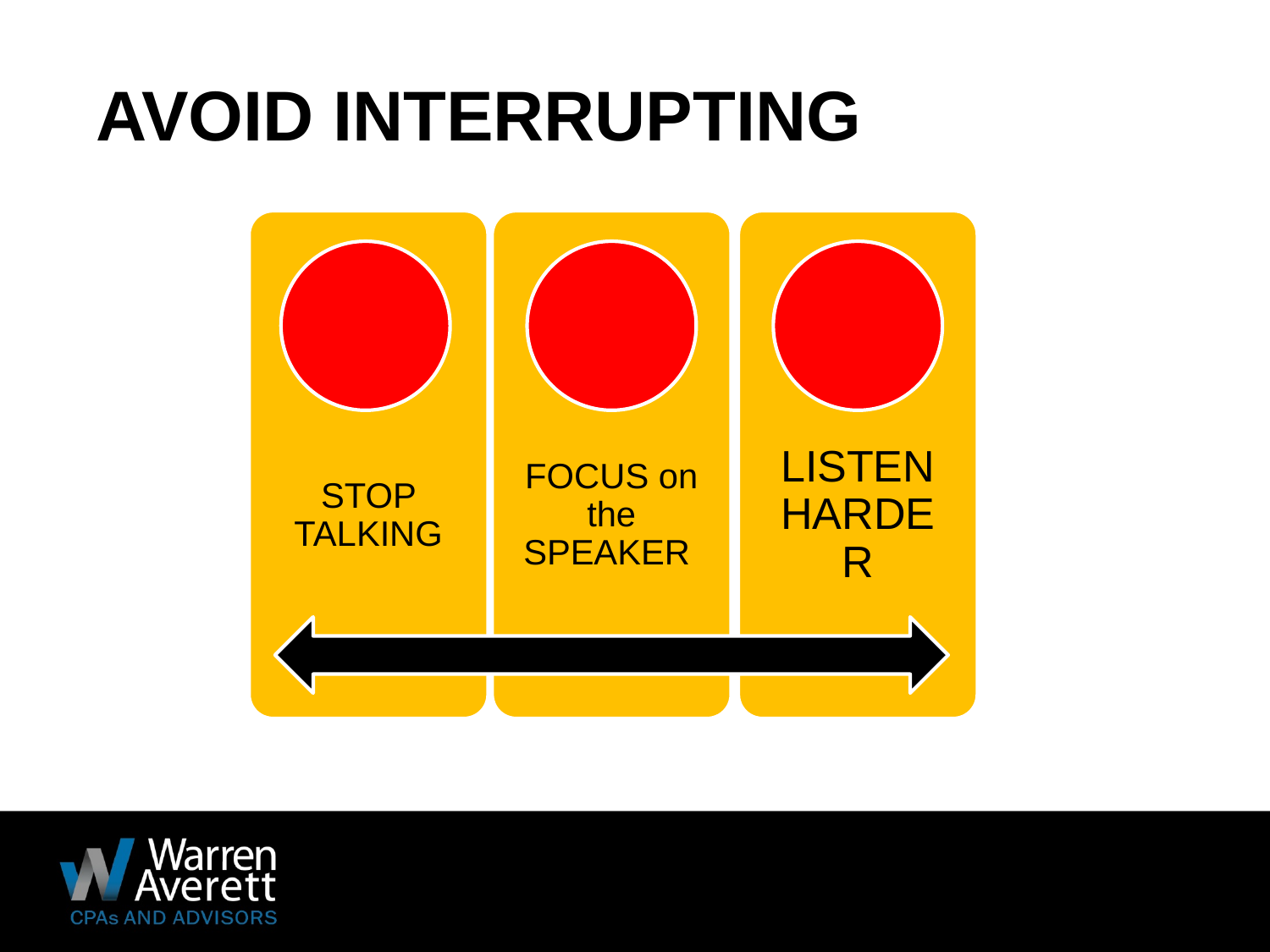

# AVOID INTERRUPTING
STOP TALKING
FOCUS on the SPEAKER
LISTEN HARDER